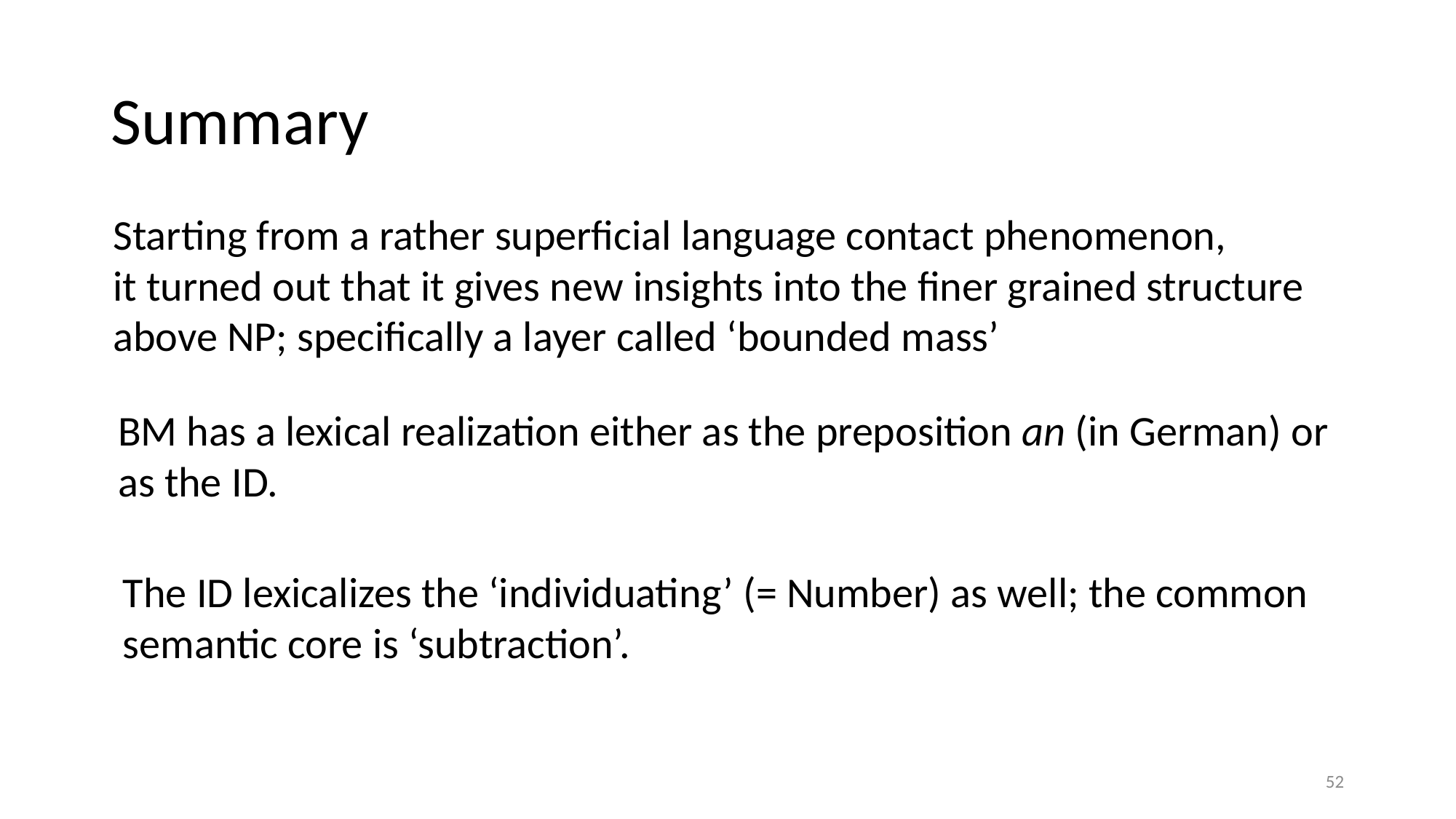

# Summary
Starting from a rather superficial language contact phenomenon,
it turned out that it gives new insights into the finer grained structure
above NP; specifically a layer called ‘bounded mass’

BM has a lexical realization either as the preposition an (in German) or
as the ID.
The ID lexicalizes the ‘individuating’ (= Number) as well; the common
semantic core is ‘subtraction’.
52